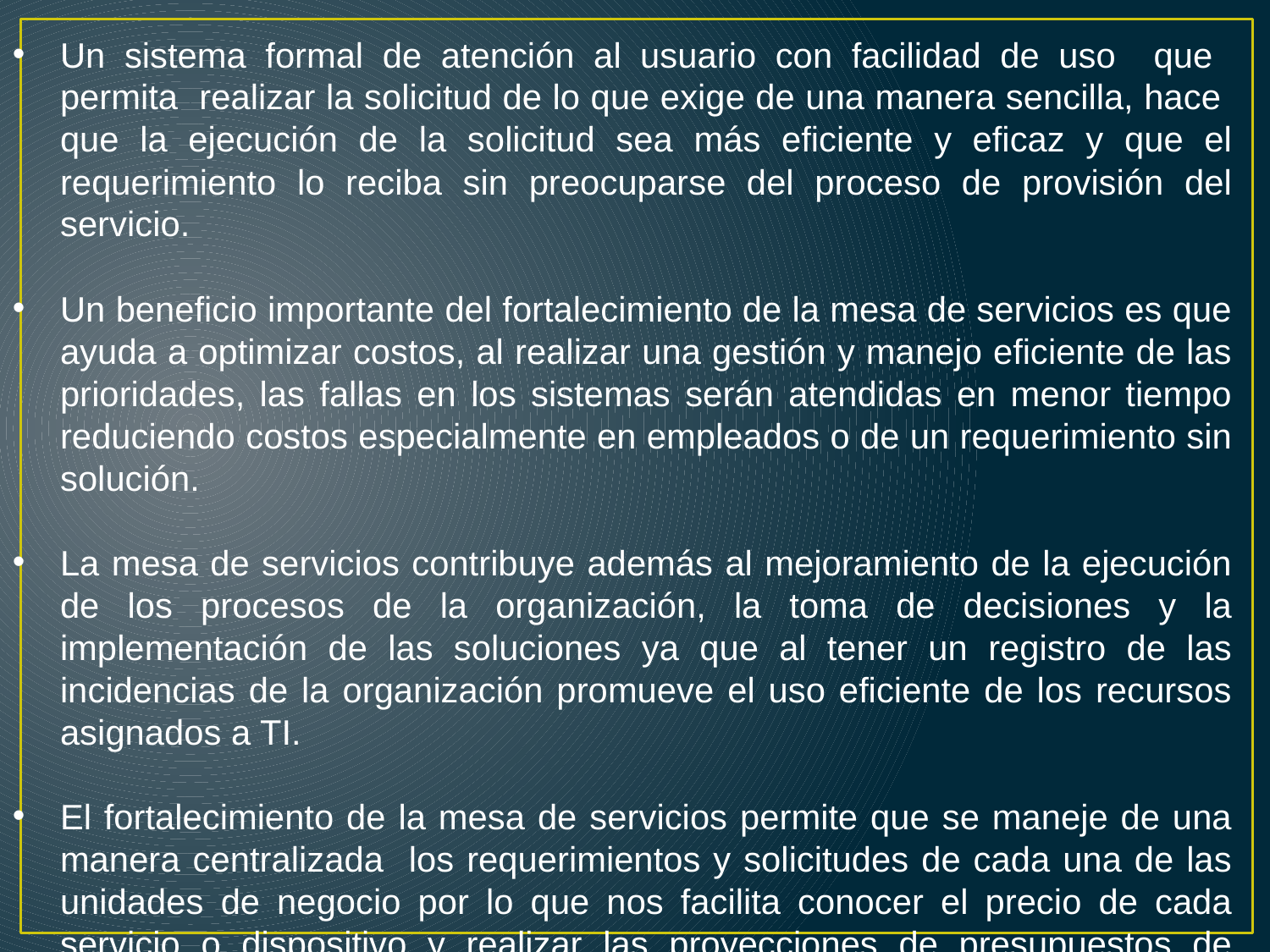

Un sistema formal de atención al usuario con facilidad de uso  que  permita  realizar la solicitud de lo que exige de una manera sencilla, hace  que la ejecución de la solicitud sea más eficiente y eficaz y que el requerimiento lo reciba sin preocuparse del proceso de provisión del servicio.

Un beneficio importante del fortalecimiento de la mesa de servicios es que ayuda a optimizar costos, al realizar una gestión y manejo eficiente de las prioridades, las fallas en los sistemas serán atendidas en menor tiempo reduciendo costos especialmente en empleados o de un requerimiento sin solución.

La mesa de servicios contribuye además al mejoramiento de la ejecución de los procesos de la organización, la toma de decisiones y la implementación de las soluciones ya que al tener un registro de las incidencias de la organización promueve el uso eficiente de los recursos asignados a TI.

El fortalecimiento de la mesa de servicios permite que se maneje de una manera centralizada  los requerimientos y solicitudes de cada una de las unidades de negocio por lo que nos facilita conocer el precio de cada servicio o dispositivo y realizar las proyecciones de presupuestos de manera dinámica y puntual.